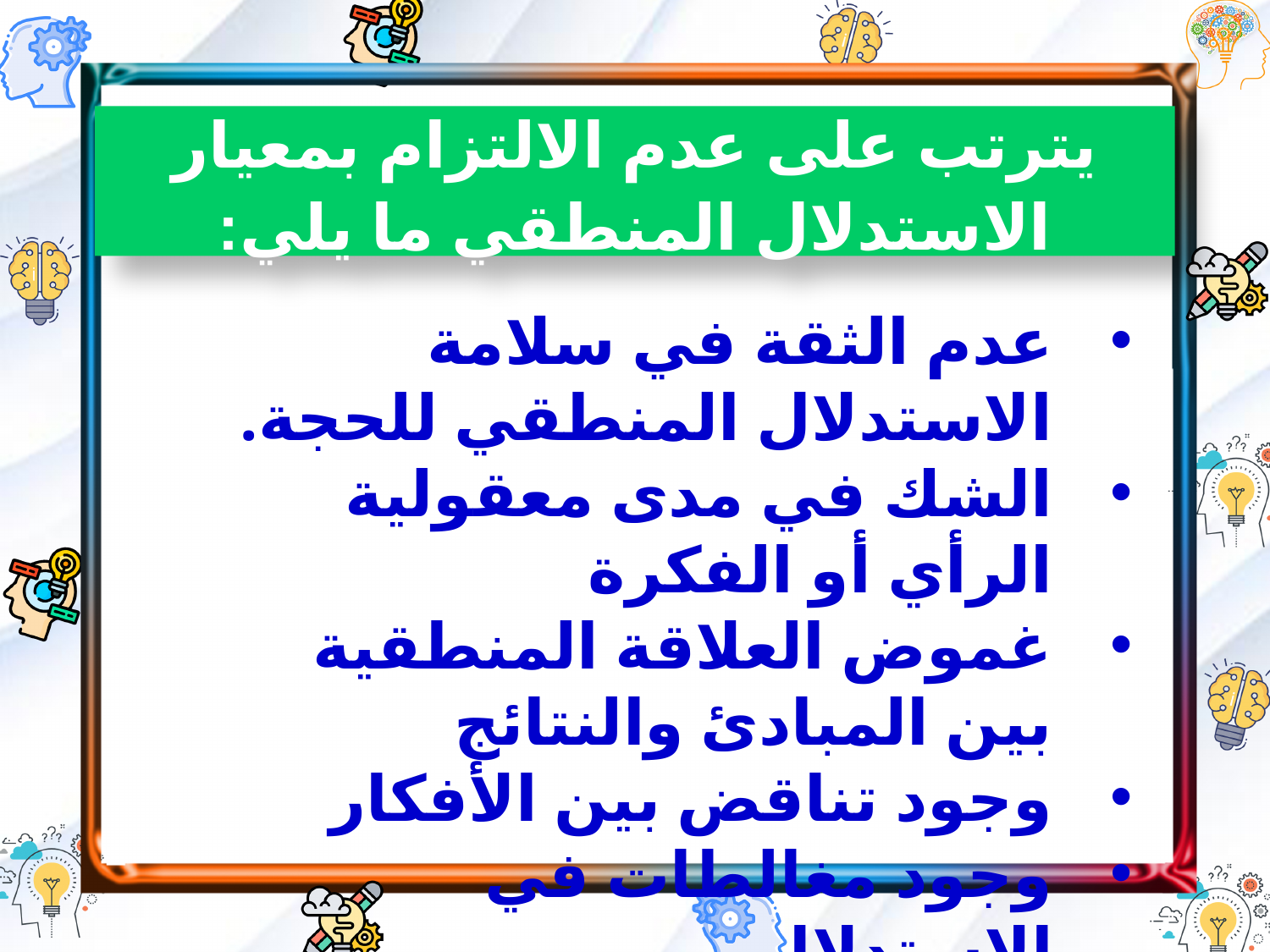

يترتب على عدم الالتزام بمعيار الاستدلال المنطقي ما يلي:
عدم الثقة في سلامة الاستدلال المنطقي للحجة.
الشك في مدى معقولية الرأي أو الفكرة
غموض العلاقة المنطقية بين المبادئ والنتائج
وجود تناقض بين الأفكار
وجود مغالطات في الاستدلال